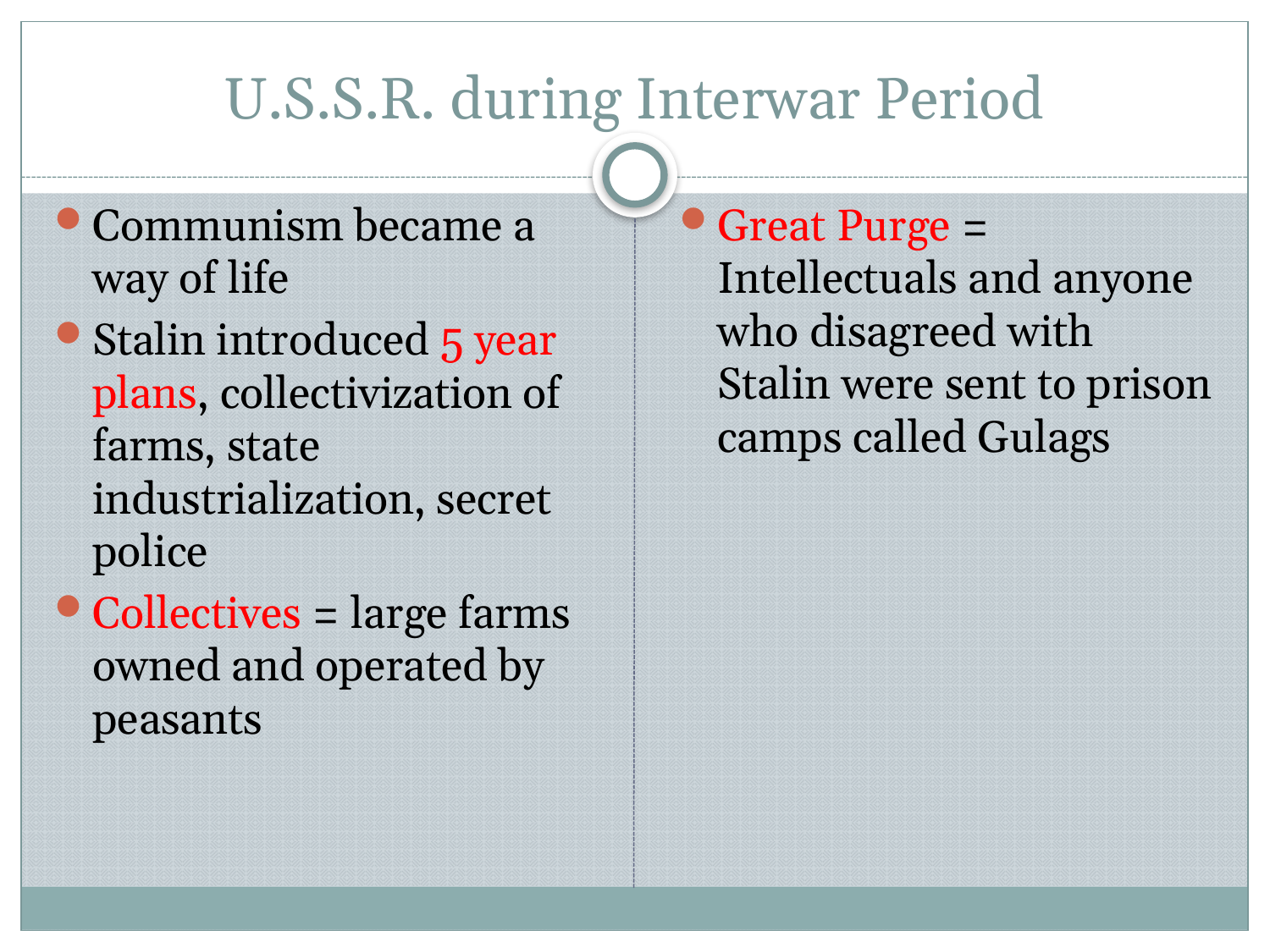

# U.S.S.R. during Interwar Period
Communism became a way of life
Stalin introduced 5 year plans, collectivization of farms, state industrialization, secret police
Collectives = large farms owned and operated by peasants
Great Purge = Intellectuals and anyone who disagreed with Stalin were sent to prison camps called Gulags